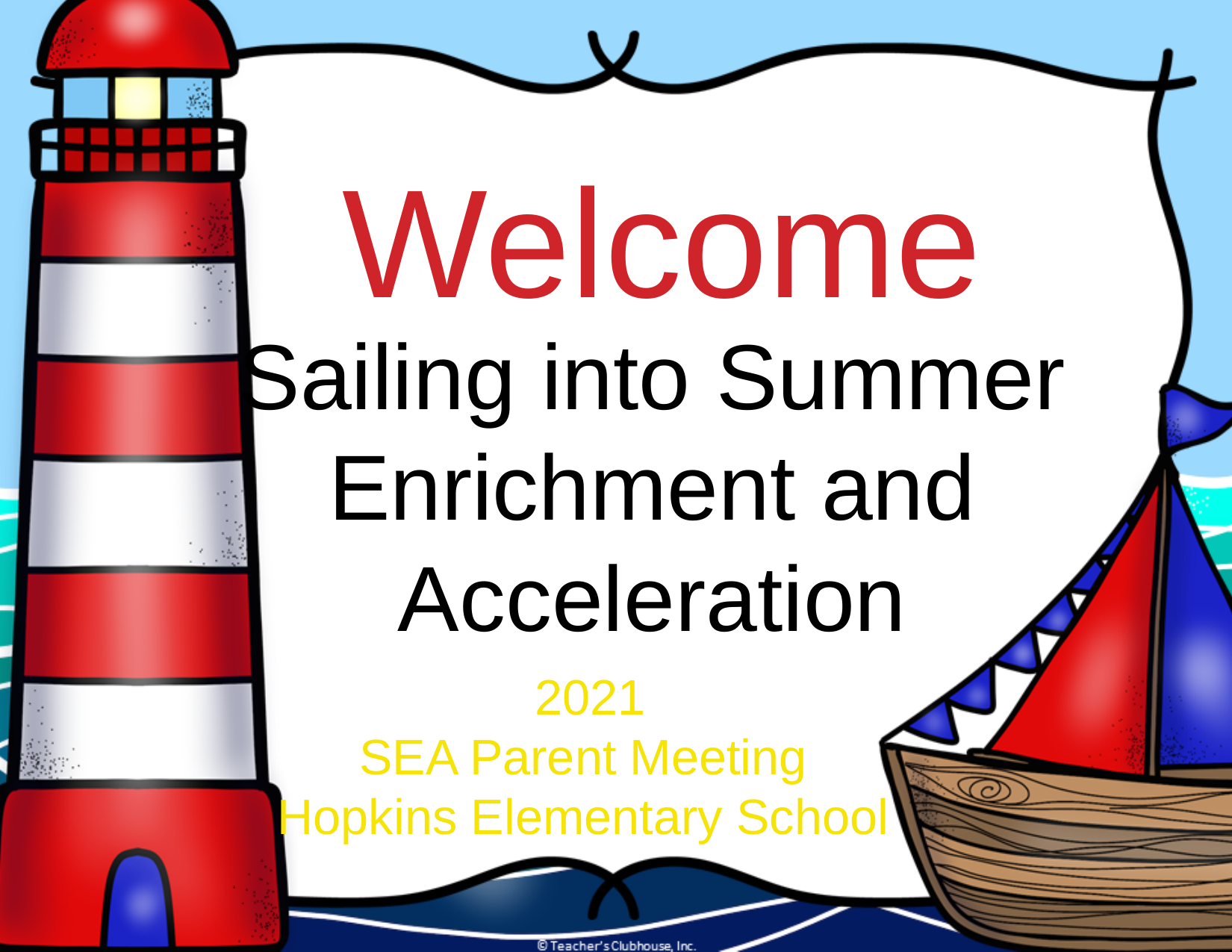

Welcome
Sailing into Summer Enrichment and Acceleration
2021
SEA Parent Meeting
Hopkins Elementary School